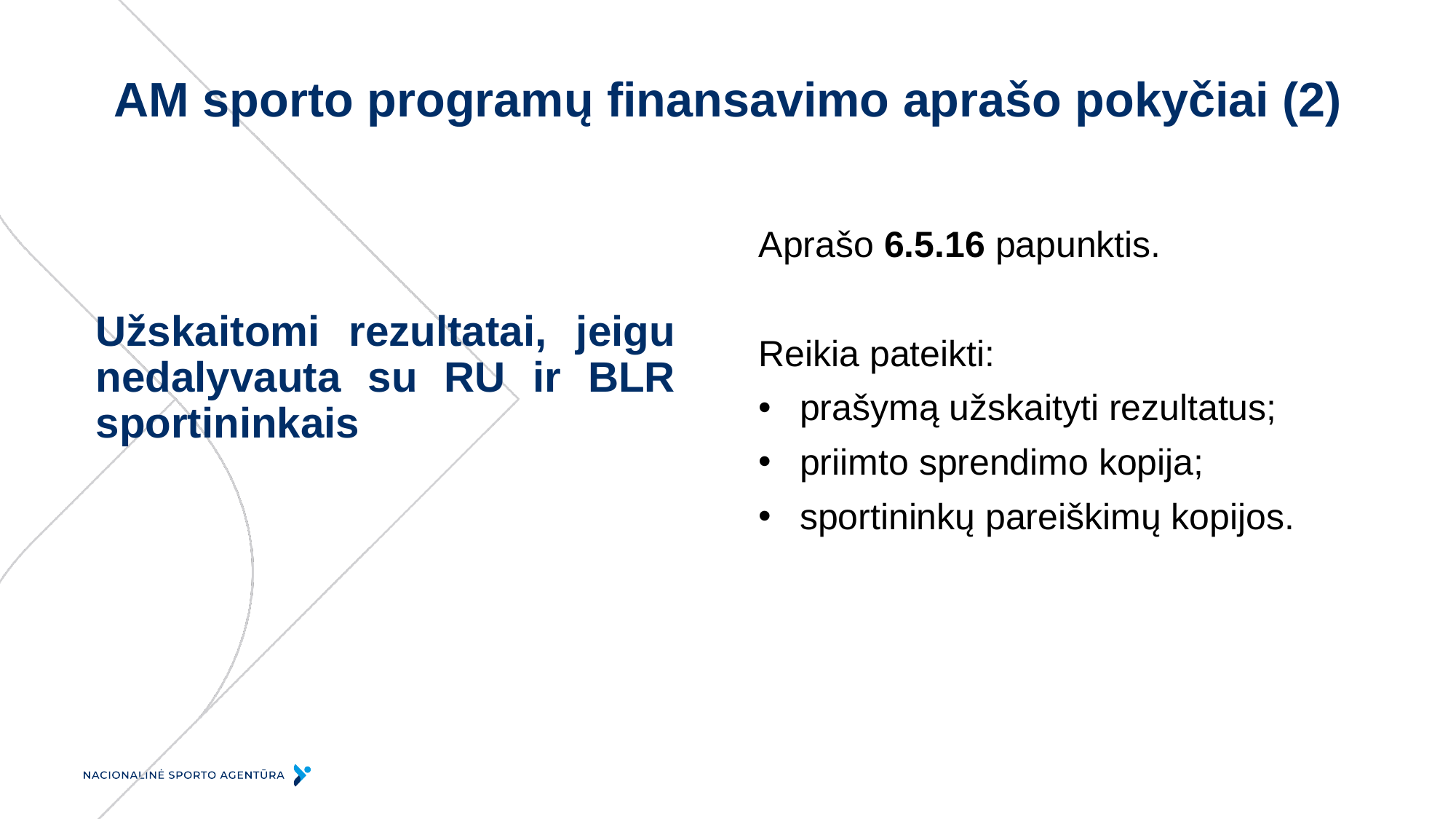

AM sporto programų finansavimo aprašo pokyčiai (2)
# Užskaitomi rezultatai, jeigu nedalyvauta su RU ir BLR sportininkais
Aprašo 6.5.16 papunktis.

Reikia pateikti:
prašymą užskaityti rezultatus;
priimto sprendimo kopija;
sportininkų pareiškimų kopijos.